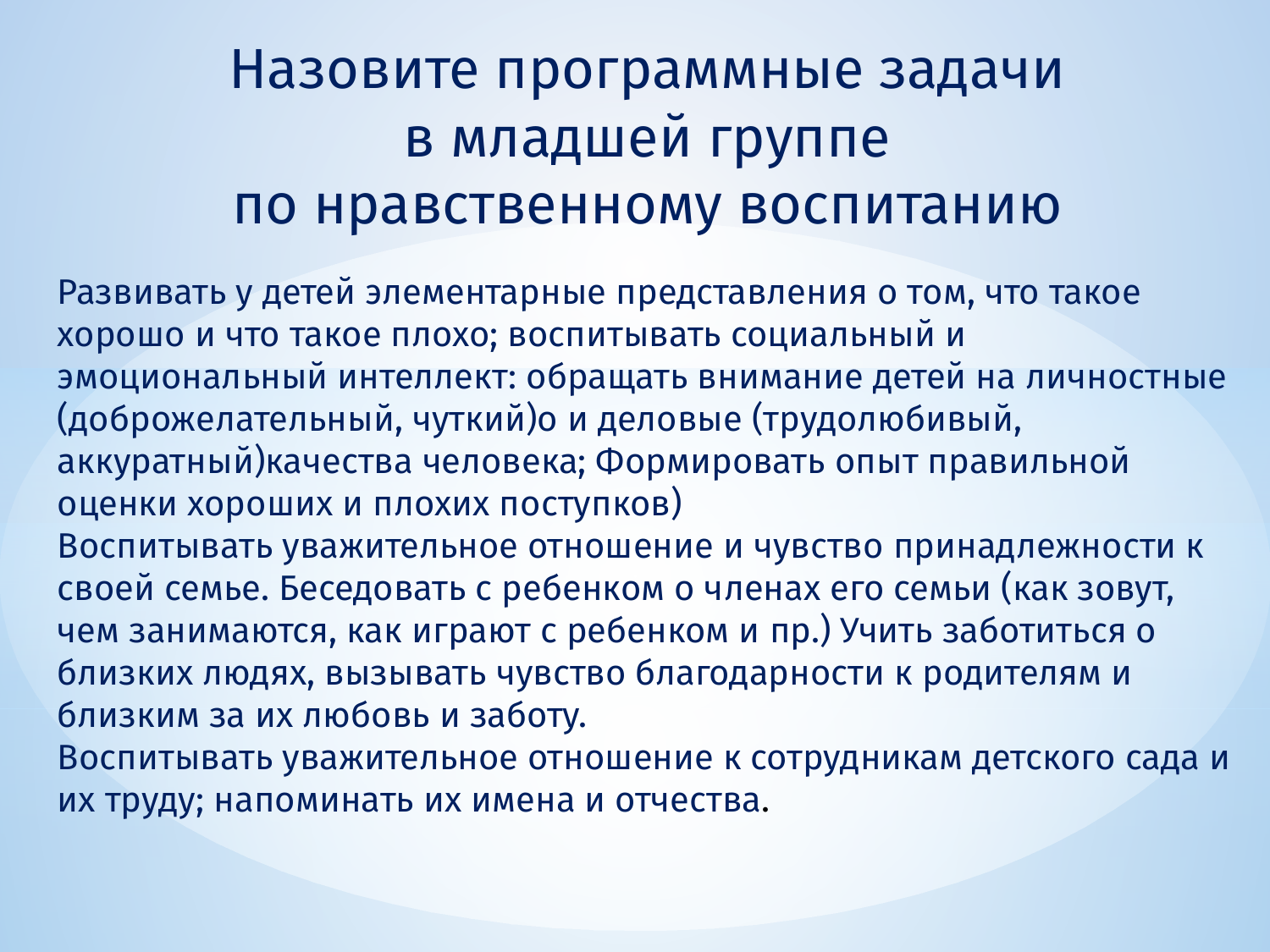

Назовите программные задачи
в младшей группе
по нравственному воспитанию
Развивать у детей элементарные представления о том, что такое хорошо и что такое плохо; воспитывать социальный и эмоциональный интеллект: обращать внимание детей на личностные (доброжелательный, чуткий)о и деловые (трудолюбивый, аккуратный)качества человека; Формировать опыт правильной оценки хороших и плохих поступков)
Воспитывать уважительное отношение и чувство принадлежности к своей семье. Беседовать с ребенком о членах его семьи (как зовут, чем занимаются, как играют с ребенком и пр.) Учить заботиться о близких людях, вызывать чувство благодарности к родителям и близким за их любовь и заботу.
Воспитывать уважительное отношение к сотрудникам детского сада и их труду; напоминать их имена и отчества.